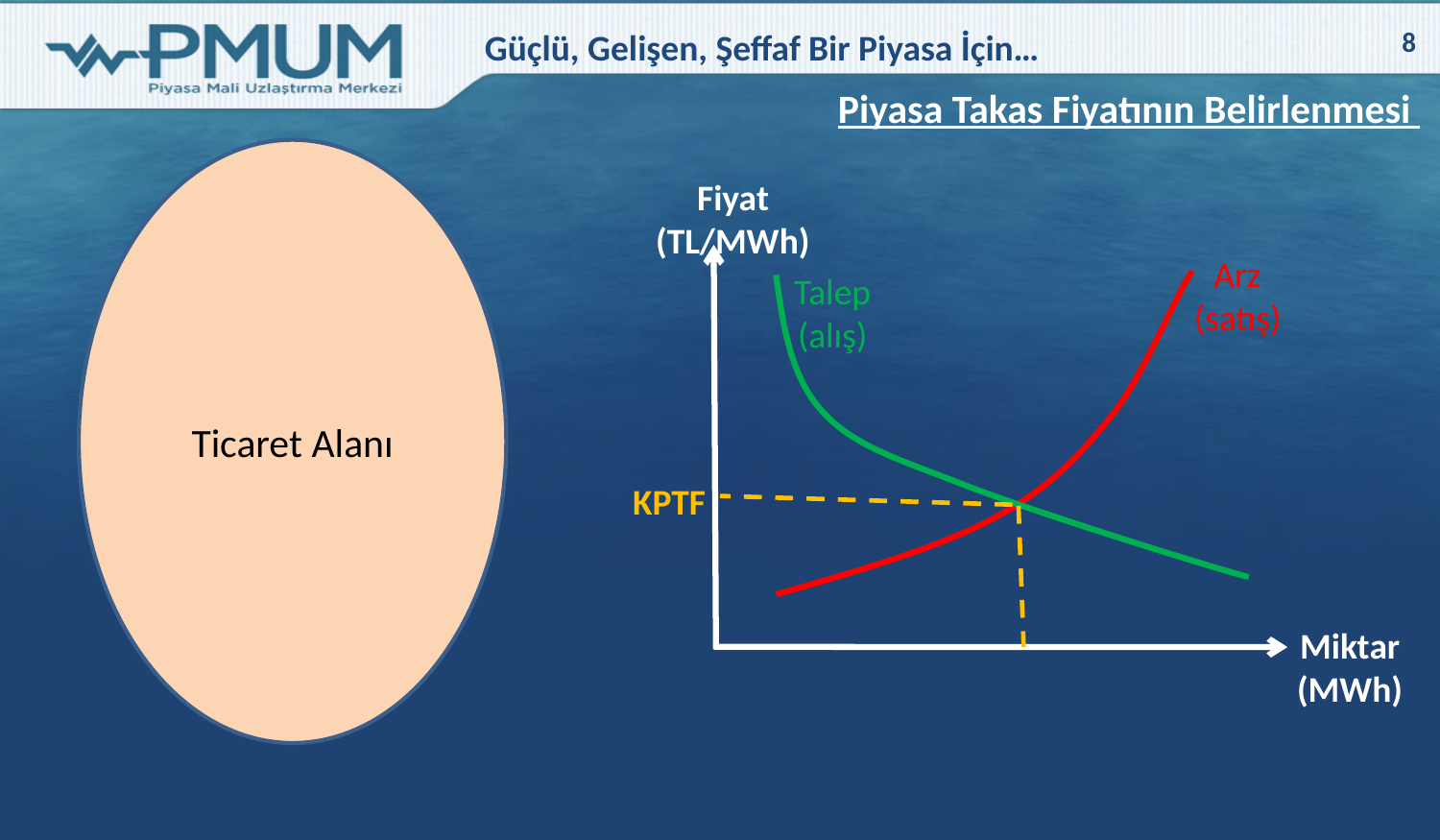

8
Piyasa Takas Fiyatının Belirlenmesi
Ticaret Alanı
Fiyat (TL/MWh)
Miktar (MWh)
Arz
(satış)

Talep
(alış)

KPTF